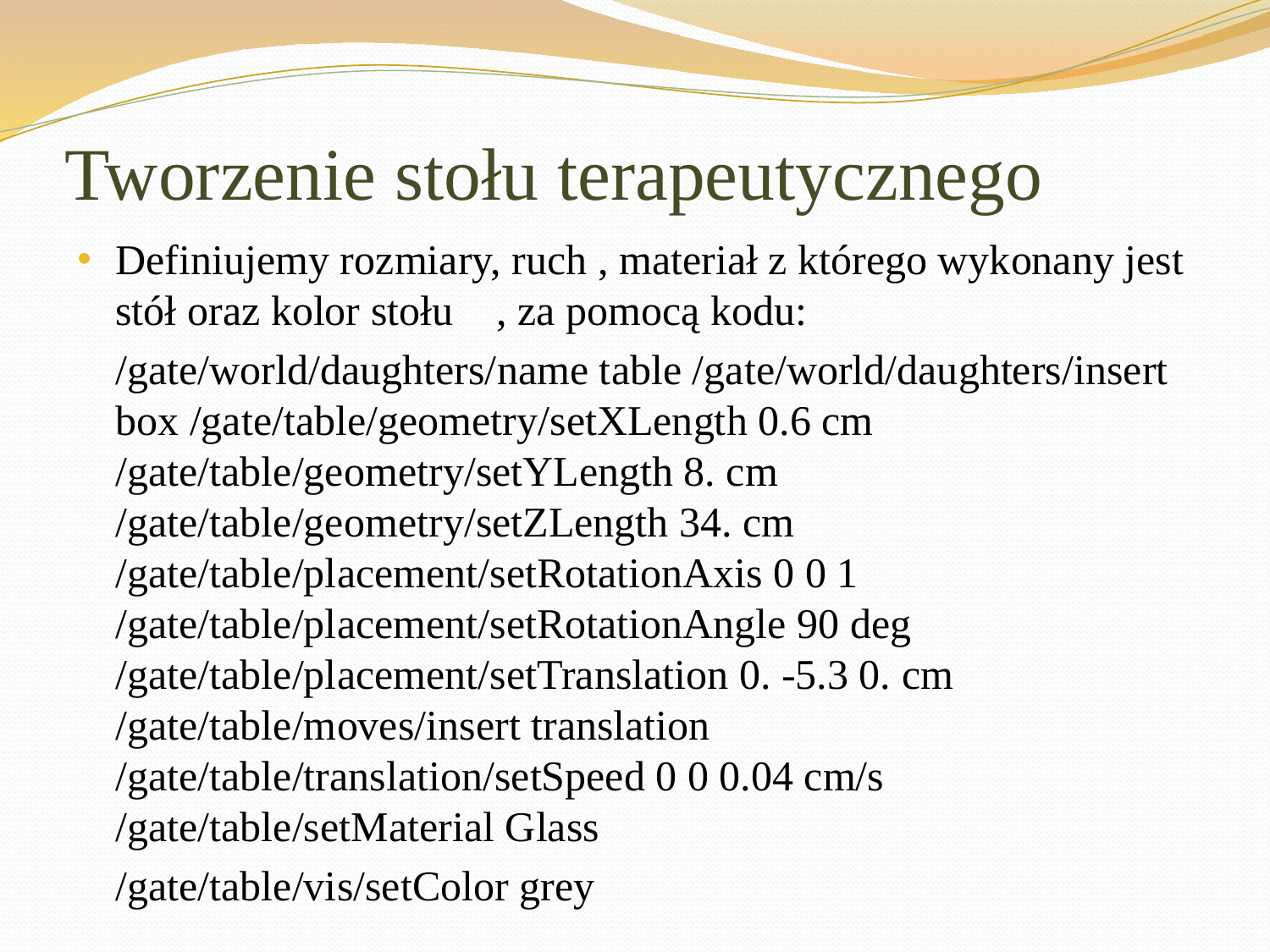

# Tworzenie stołu terapeutycznego
Definiujemy rozmiary, ruch , materiał z którego wykonany jest stół oraz kolor stołu	, za pomocą kodu:
	/gate/world/daughters/name table /gate/world/daughters/insert box /gate/table/geometry/setXLength 0.6 cm /gate/table/geometry/setYLength 8. cm /gate/table/geometry/setZLength 34. cm /gate/table/placement/setRotationAxis 0 0 1 /gate/table/placement/setRotationAngle 90 deg /gate/table/placement/setTranslation 0. -5.3 0. cm /gate/table/moves/insert translation /gate/table/translation/setSpeed 0 0 0.04 cm/s /gate/table/setMaterial Glass
	/gate/table/vis/setColor grey